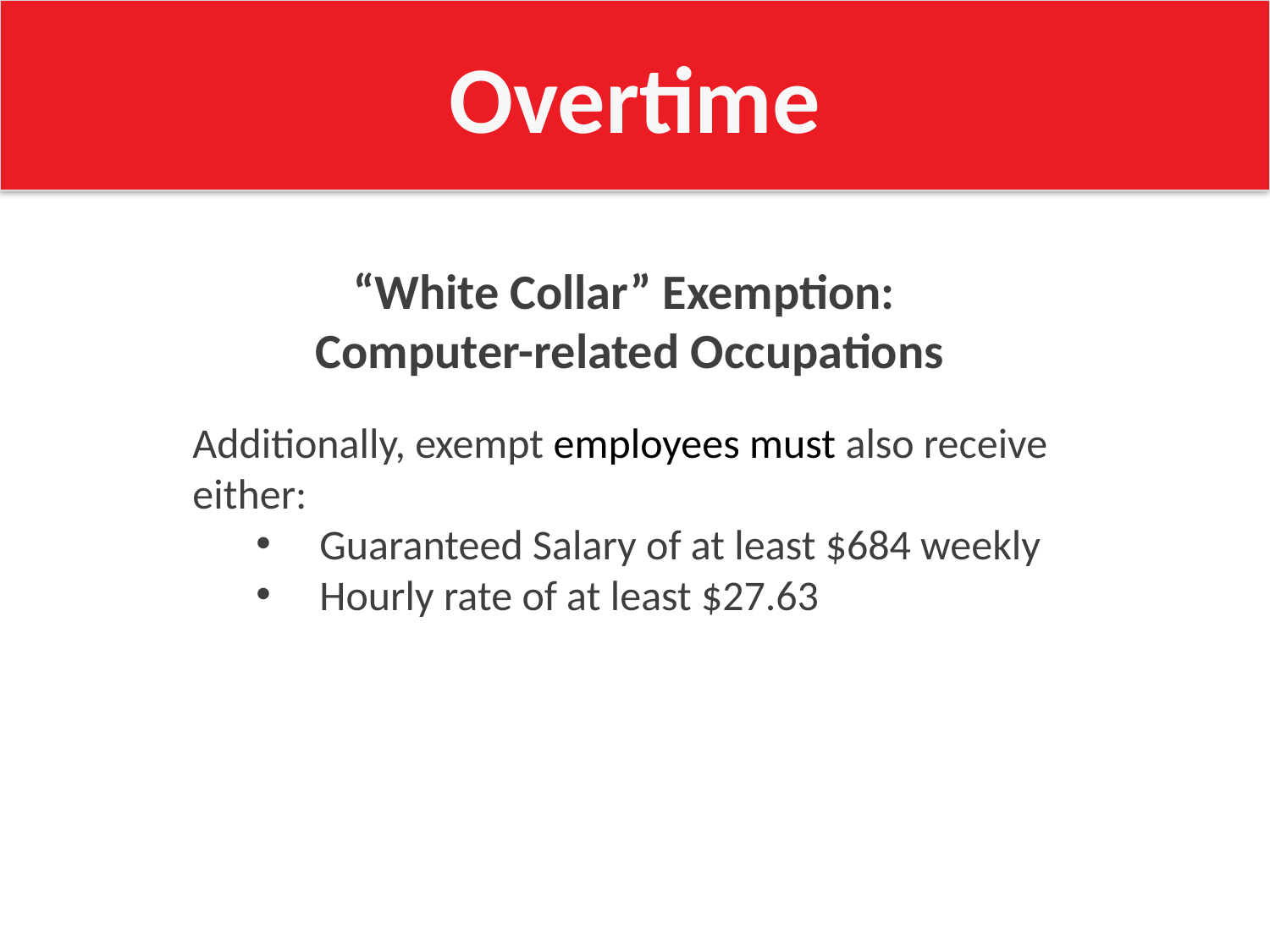

Overtime
“White Collar” Exemption:
Computer-related Occupations

Additionally, exempt employees must also receive either:
Guaranteed Salary of at least $684 weekly
Hourly rate of at least $27.63